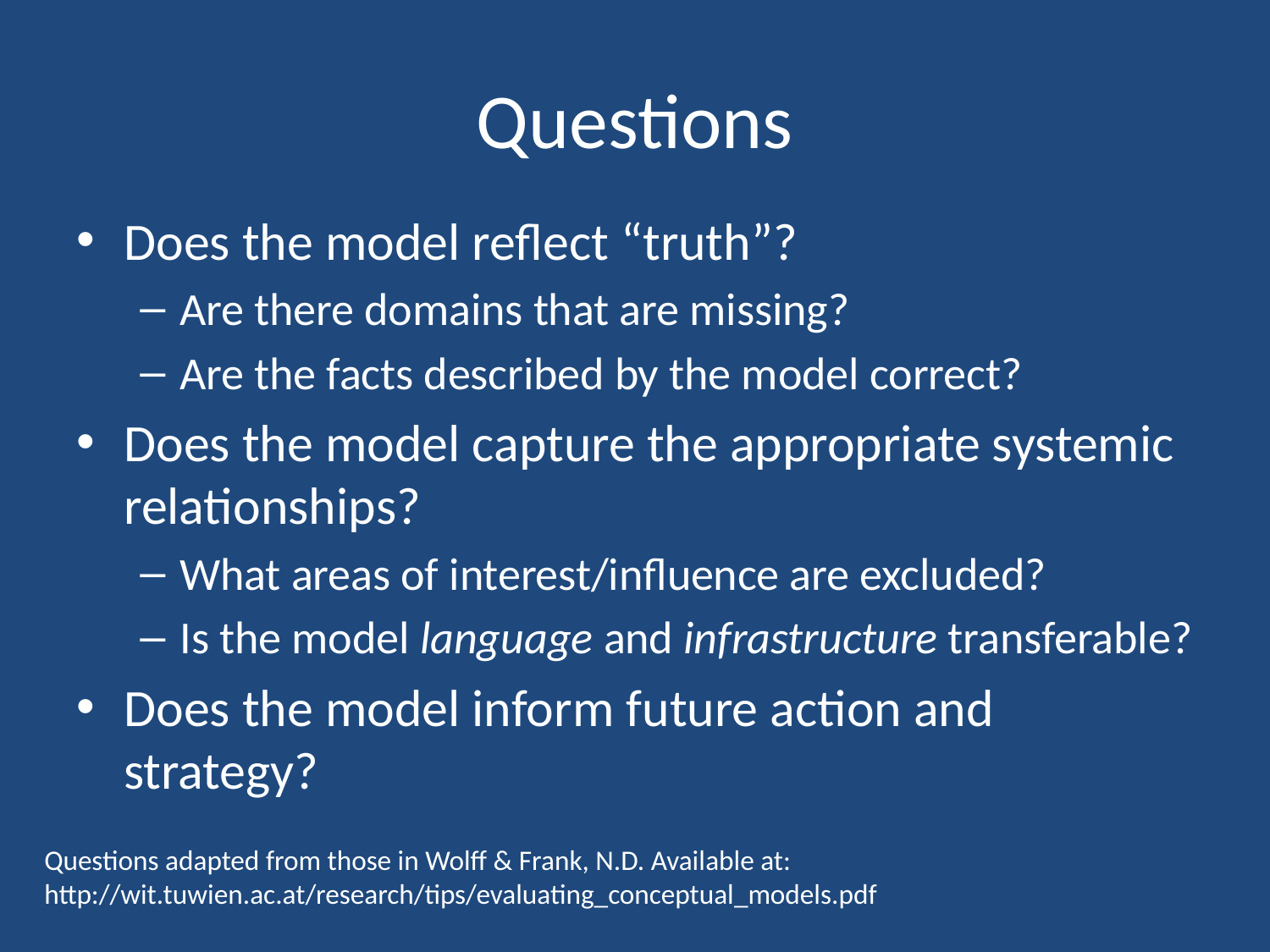

# Questions
Does the model reflect “truth”?
Are there domains that are missing?
Are the facts described by the model correct?
Does the model capture the appropriate systemic relationships?
What areas of interest/influence are excluded?
Is the model language and infrastructure transferable?
Does the model inform future action and strategy?

Questions adapted from those in Wolff & Frank, N.D. Available at: http://wit.tuwien.ac.at/research/tips/evaluating_conceptual_models.pdf